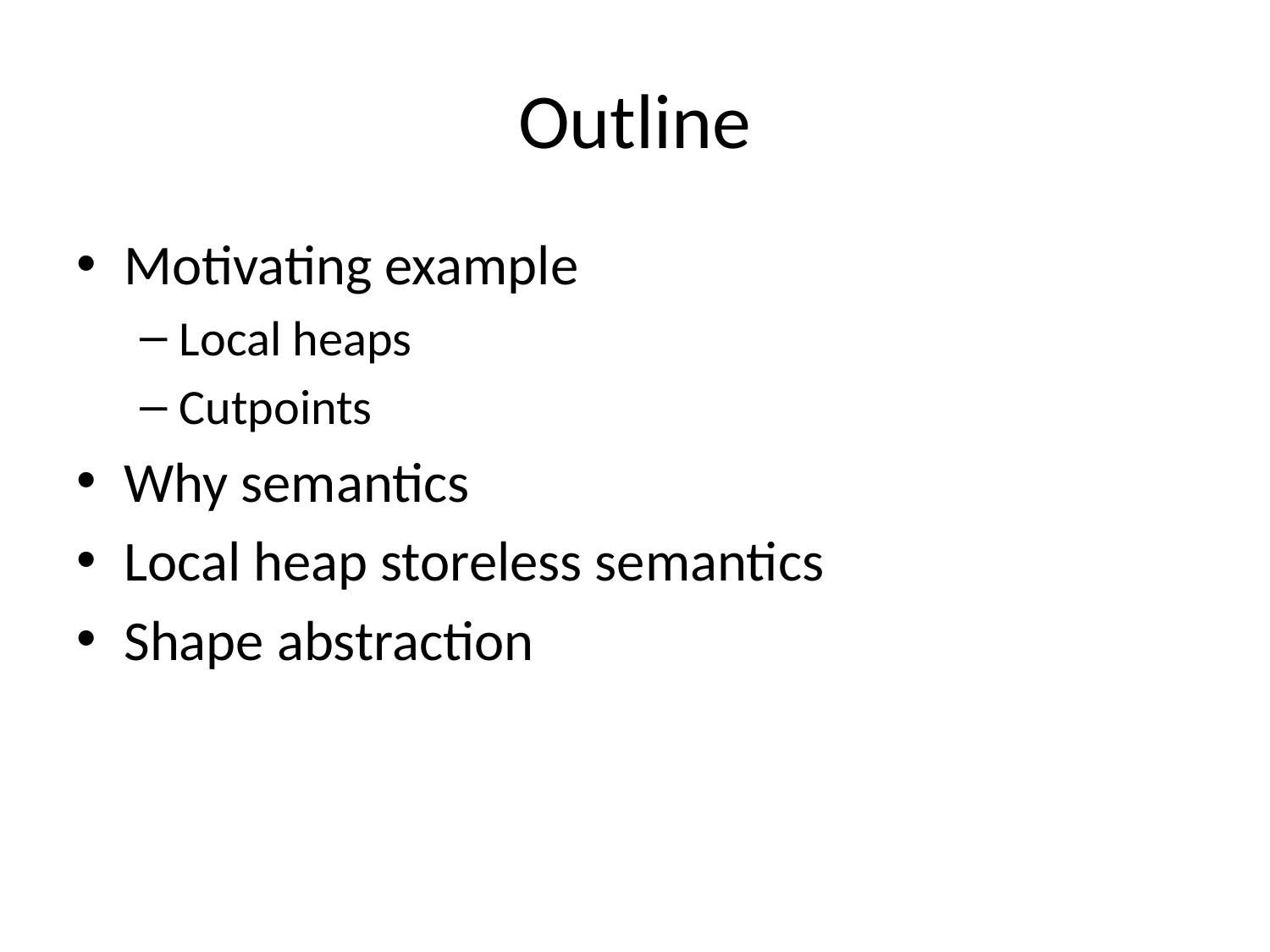

# Outline
Motivating example
Local heaps
Cutpoints
Why semantics
Local heap storeless semantics
Shape abstraction